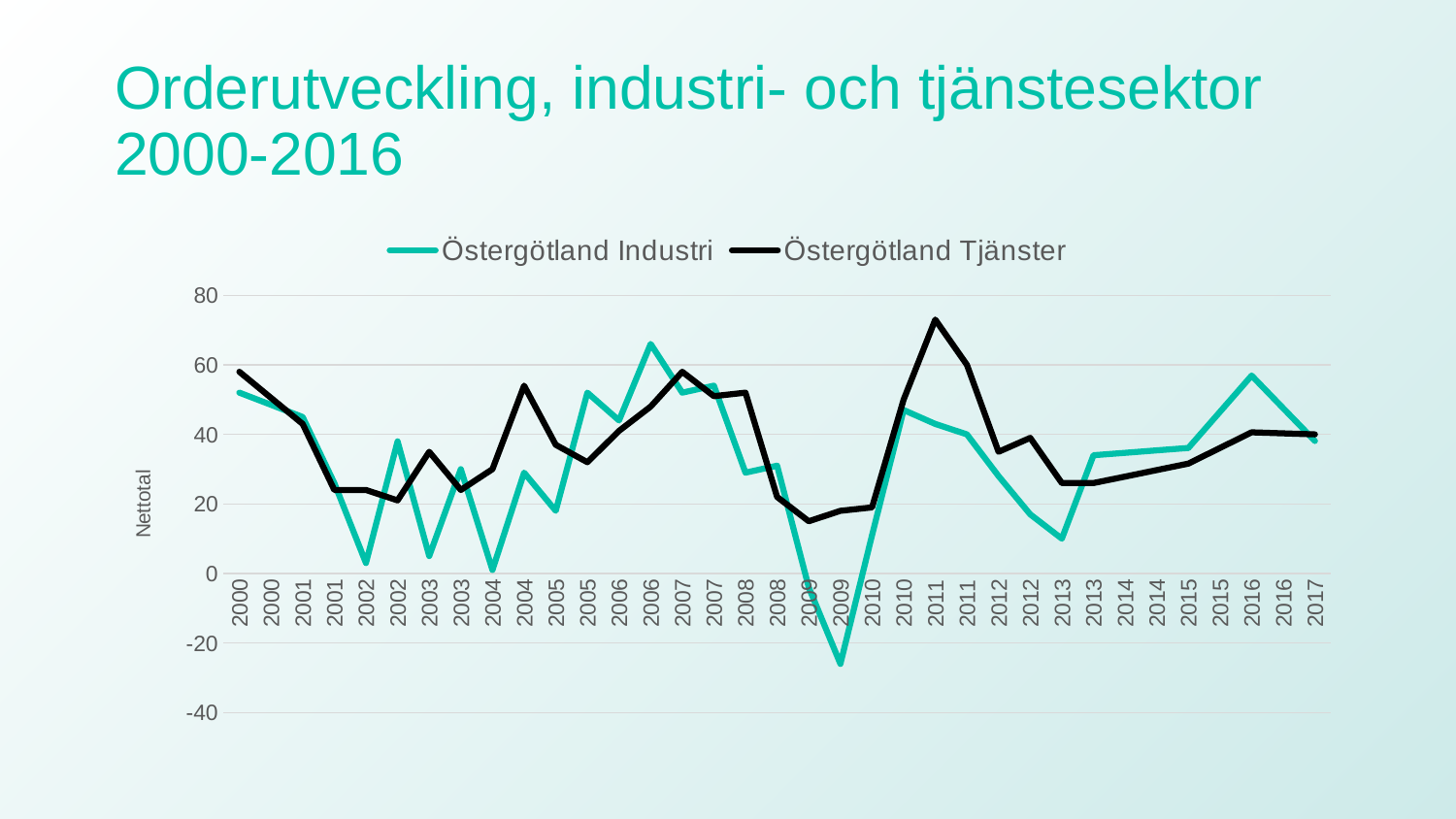

# Orderutveckling, industri- och tjänstesektor 2000-2016

### Chart

| Category | Östergötland | Östergötland |
|---|---|---|
| 2000 | 52.0 | 58.0 |
| 2000 | 48.5 | 50.5 |
| 2001 | 45.0 | 43.0 |
| 2001 | 26.0 | 24.0 |
| 2002 | 3.0 | 24.0 |
| 2002 | 38.0 | 21.0 |
| 2003 | 5.0 | 35.0 |
| 2003 | 30.0 | 24.0 |
| 2004 | 1.0 | 30.0 |
| 2004 | 29.0 | 54.0 |
| 2005 | 18.0 | 37.0 |
| 2005 | 52.0 | 32.0 |
| 2006 | 44.0 | 41.0 |
| 2006 | 66.0 | 48.0 |
| 2007 | 52.0 | 58.0 |
| 2007 | 54.0 | 51.0 |
| 2008 | 29.0 | 52.0 |
| 2008 | 31.0 | 22.0 |
| 2009 | -4.0 | 15.0 |
| 2009 | -26.0 | 18.0 |
| 2010 | 11.0 | 19.0 |
| 2010 | 47.0 | 50.0 |
| 2011 | 43.0 | 73.0 |
| 2011 | 40.0 | 60.0 |
| 2012 | 28.0 | 35.0 |
| 2012 | 17.0 | 39.0 |
| 2013 | 10.0 | 26.0 |
| 2013 | 34.0 | 26.0 |
| 2014 | 34.699999999999996 | 27.866666666666664 |
| 2014 | 35.4 | 29.733333333333327 |
| 2015 | 36.1 | 31.599999999999994 |
| 2015 | 46.5 | 36.099999999999994 |
| 2016 | 56.89999999999999 | 40.6 |
| 2016 | 47.5 | 40.3 |
| 2017 | 38.1 | 40.0 |